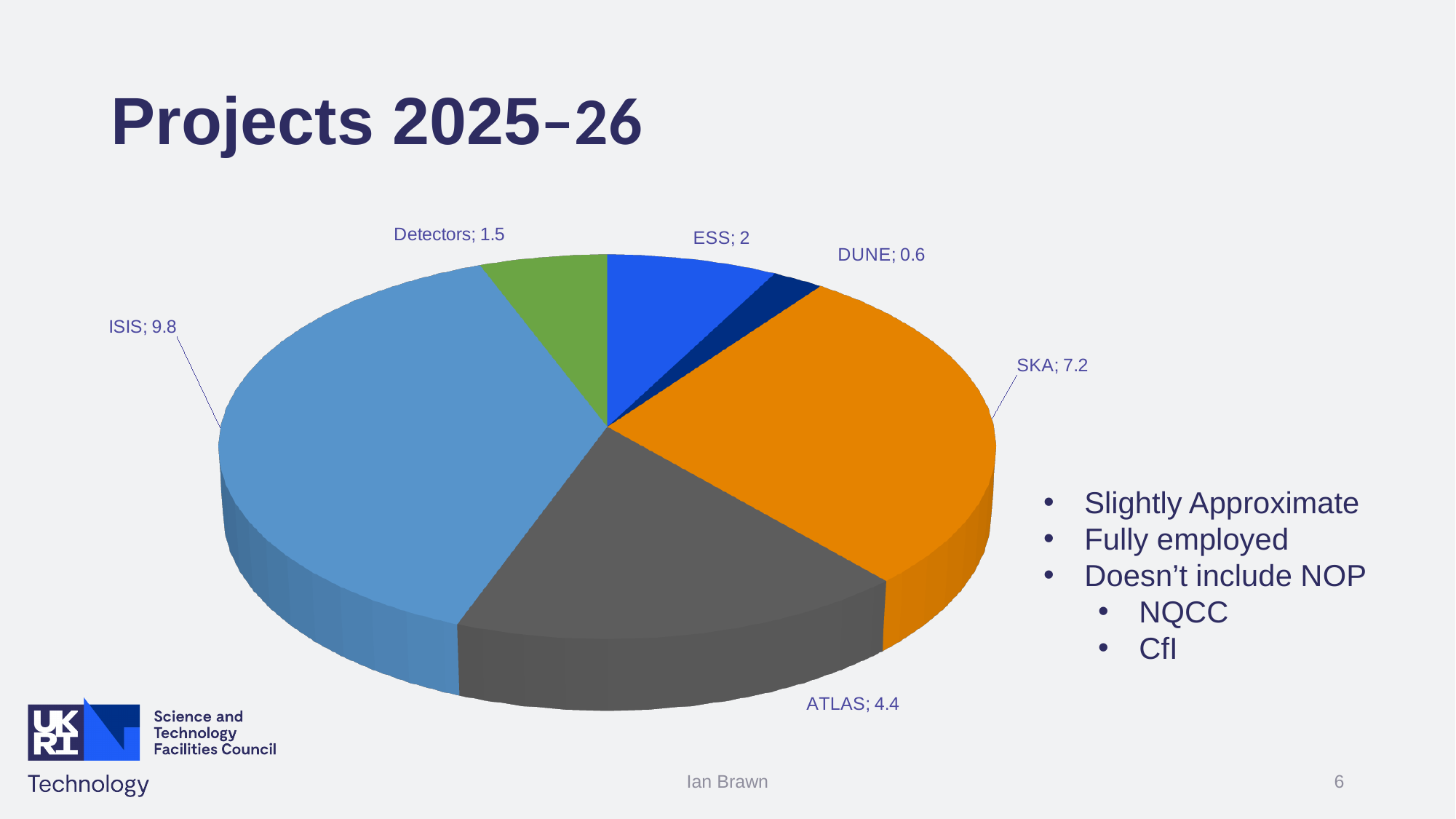

# Projects 2025–26

[unsupported chart]

Slightly Approximate
Fully employed
Doesn’t include NOP
NQCC
CfI
Ian Brawn
6